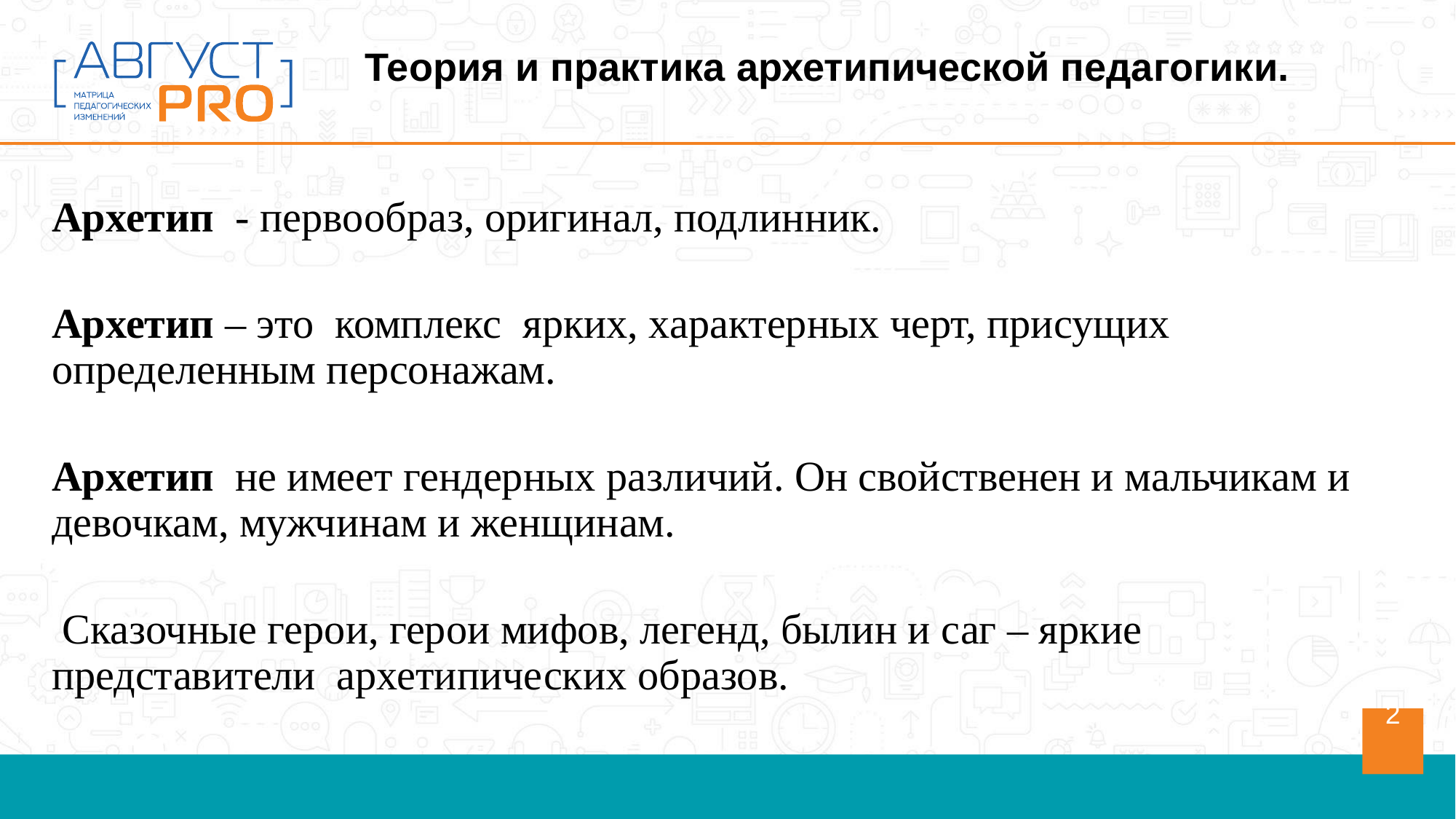

Теория и практика архетипической педагогики.

Архетип  - первообраз, оригинал, подлинник.
Архетип – это  комплекс  ярких, характерных черт, присущих  определенным персонажам.
Архетип  не имеет гендерных различий. Он свойственен и мальчикам и девочкам, мужчинам и женщинам.
 Сказочные герои, герои мифов, легенд, былин и саг – яркие представители  архетипических образов.